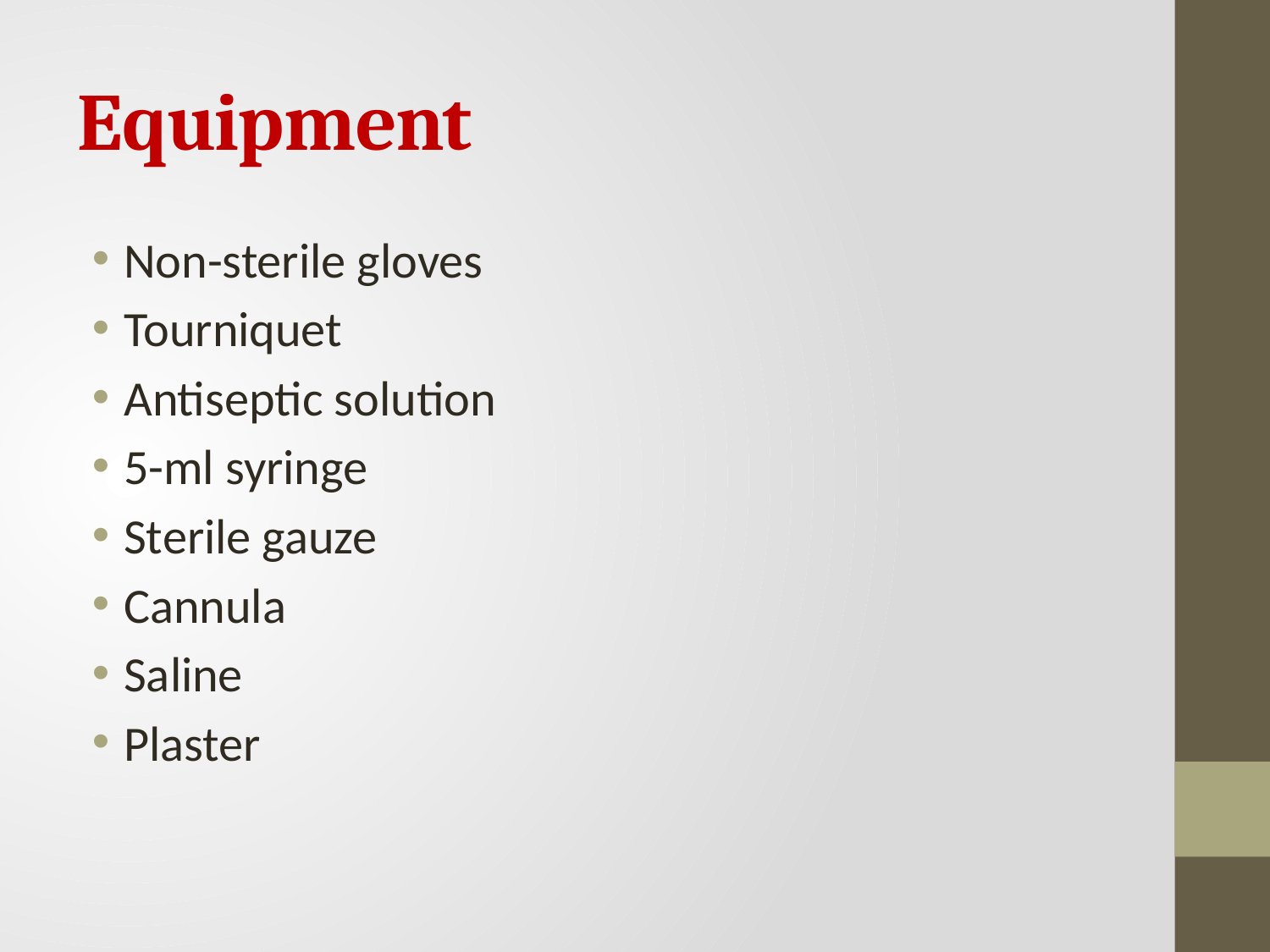

# Equipment
Non-sterile gloves
Tourniquet
Antiseptic solution
5-ml syringe
Sterile gauze
Cannula
Saline
Plaster